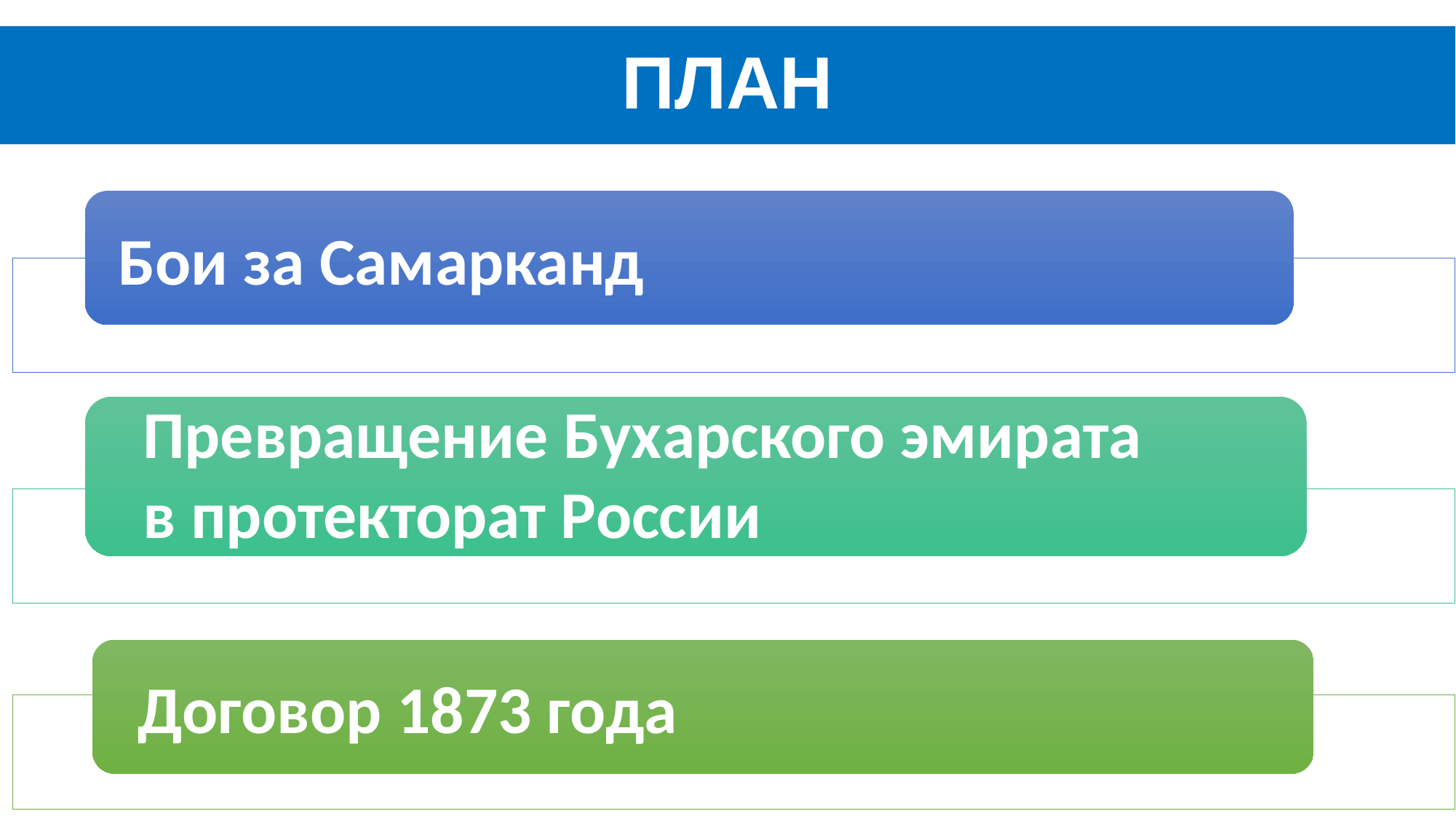

# ПЛАН

 Бои за Самарканд
Превращение Бухарского эмирата
в протекторат России
Договор 1873 года